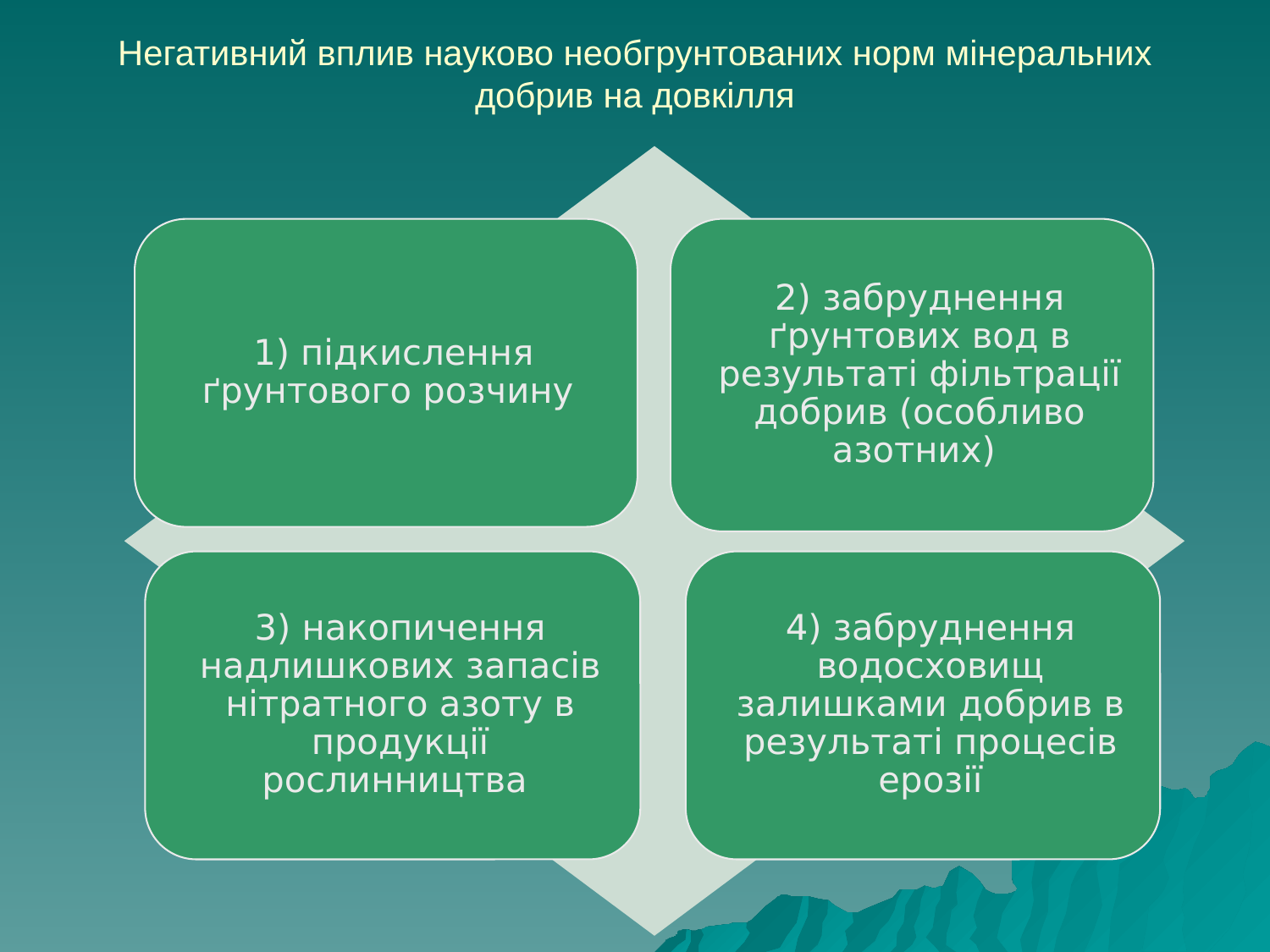

# Негативний вплив науково необгрунтованих норм мінеральних добрив на довкілля
1) підкислення ґрунтового розчину
2) забруднення ґрунтових вод в результаті фільтрації добрив (особливо азотних)
3) накопичення надлишкових запасів нітратного азоту в продукції рослинництва
4) забруднення водосховищ залишками добрив в результаті процесів ерозії